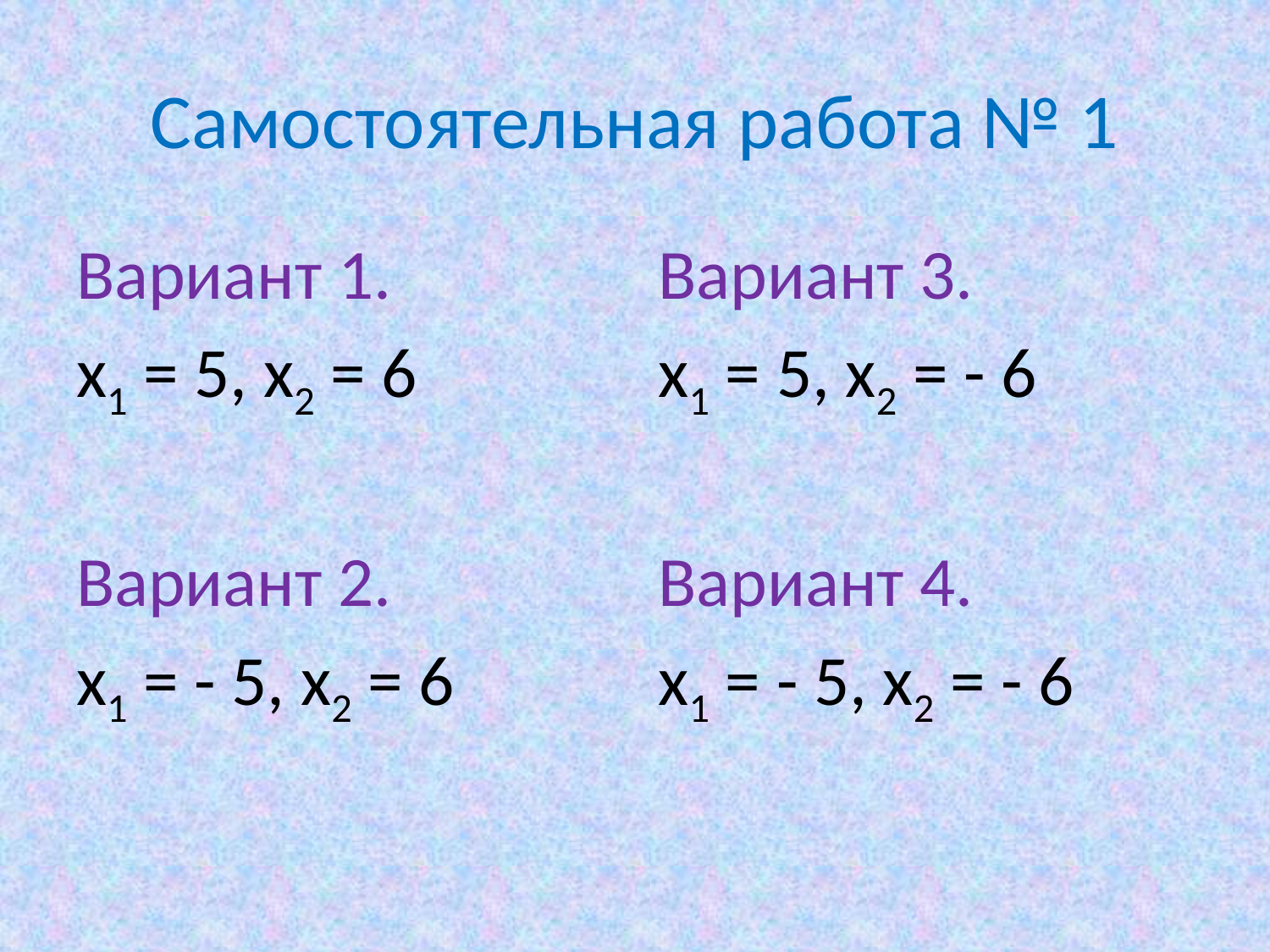

# Самостоятельная работа № 1
Вариант 1.
х1 = 5, х2 = 6

Вариант 2.
х1 = - 5, х2 = 6

Вариант 3.
х1 = 5, х2 = - 6

Вариант 4.
х1 = - 5, х2 = - 6